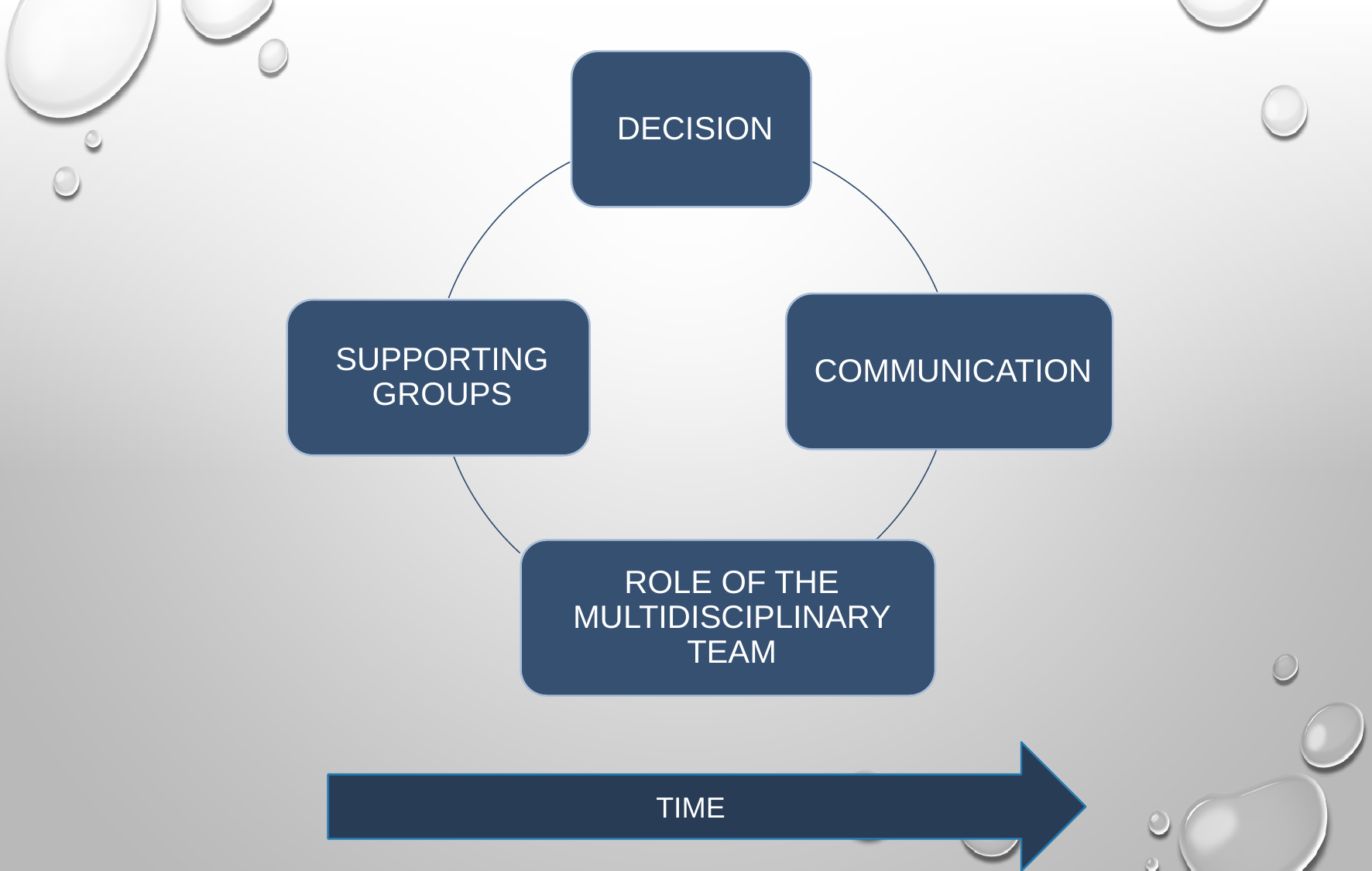

DECISION
COMMUNICATION
ROLE OF THE MULTIDISCIPLINARY TEAM
SUPPORTING GROUPS
TIME